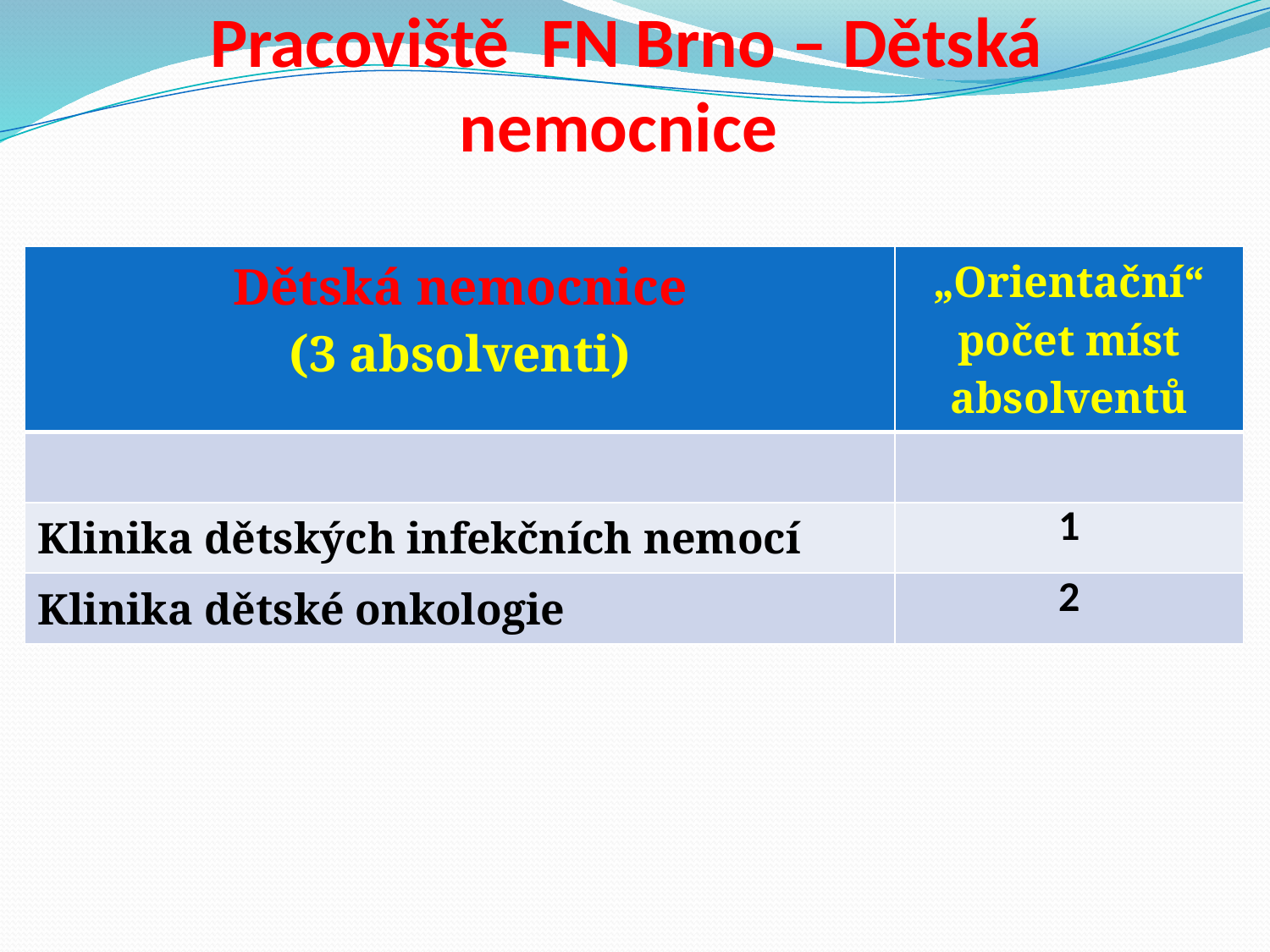

# Pracoviště  FN Brno – Dětská nemocnice
| Dětská nemocnice (3 absolventi) | „Orientační“ počet míst absolventů |
| --- | --- |
|  |  |
| Klinika dětských infekčních nemocí | 1 |
| Klinika dětské onkologie | 2 |